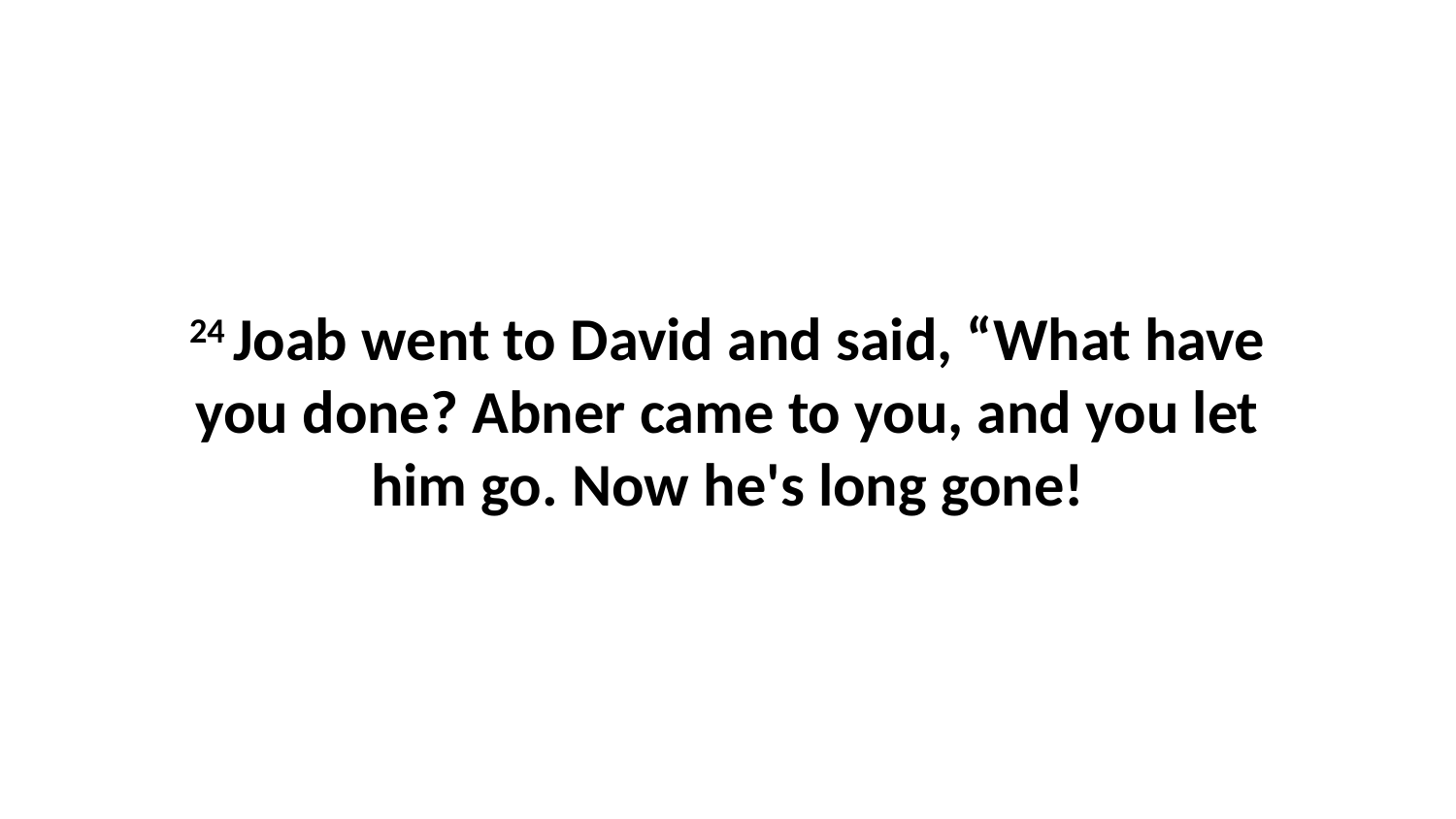

24 Joab went to David and said, “What have you done? Abner came to you, and you let him go. Now he's long gone!